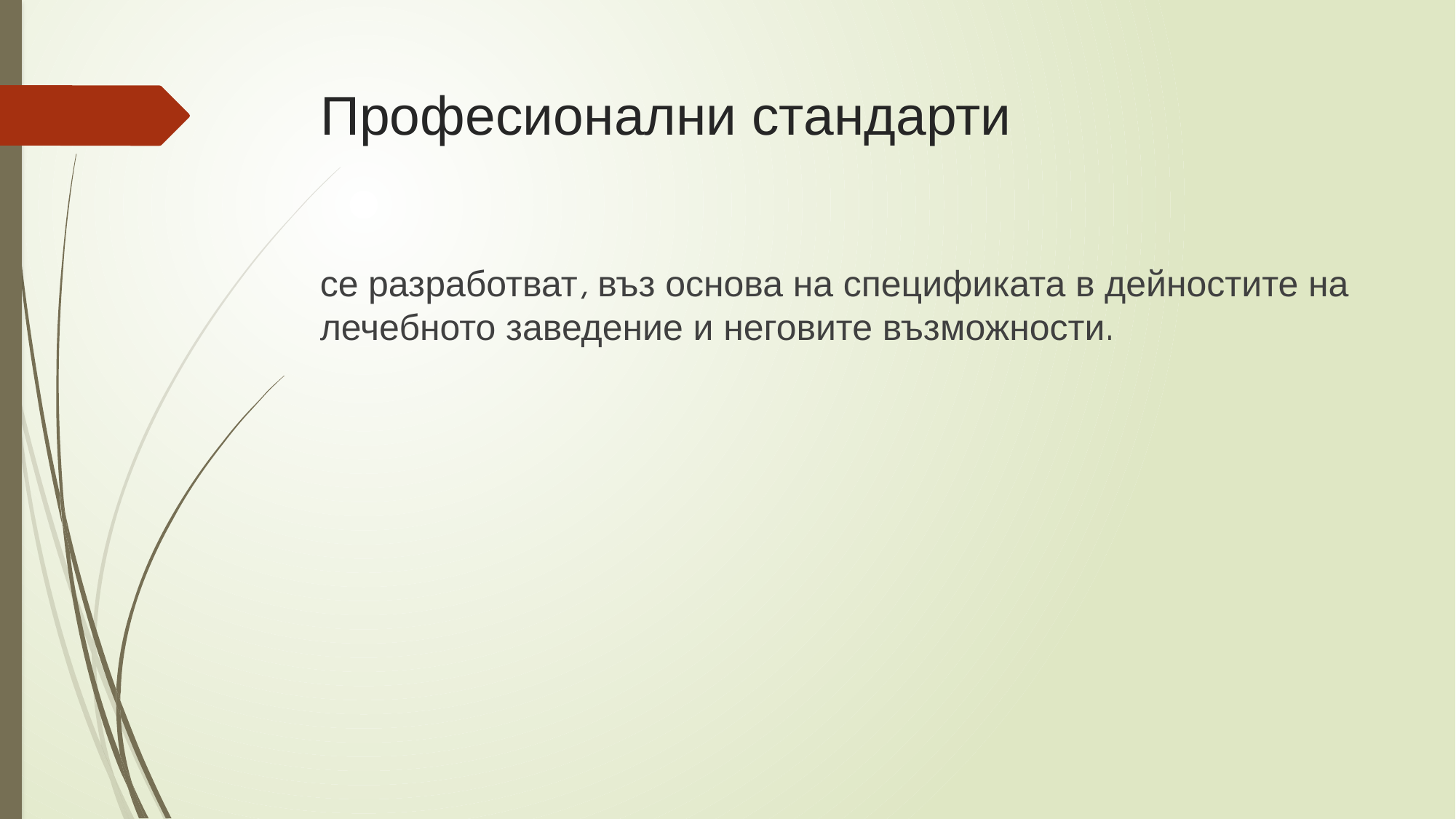

# Професионални стандарти
се разработват, въз основа на спецификата в дейностите на лечебното заведение и неговите възможности.